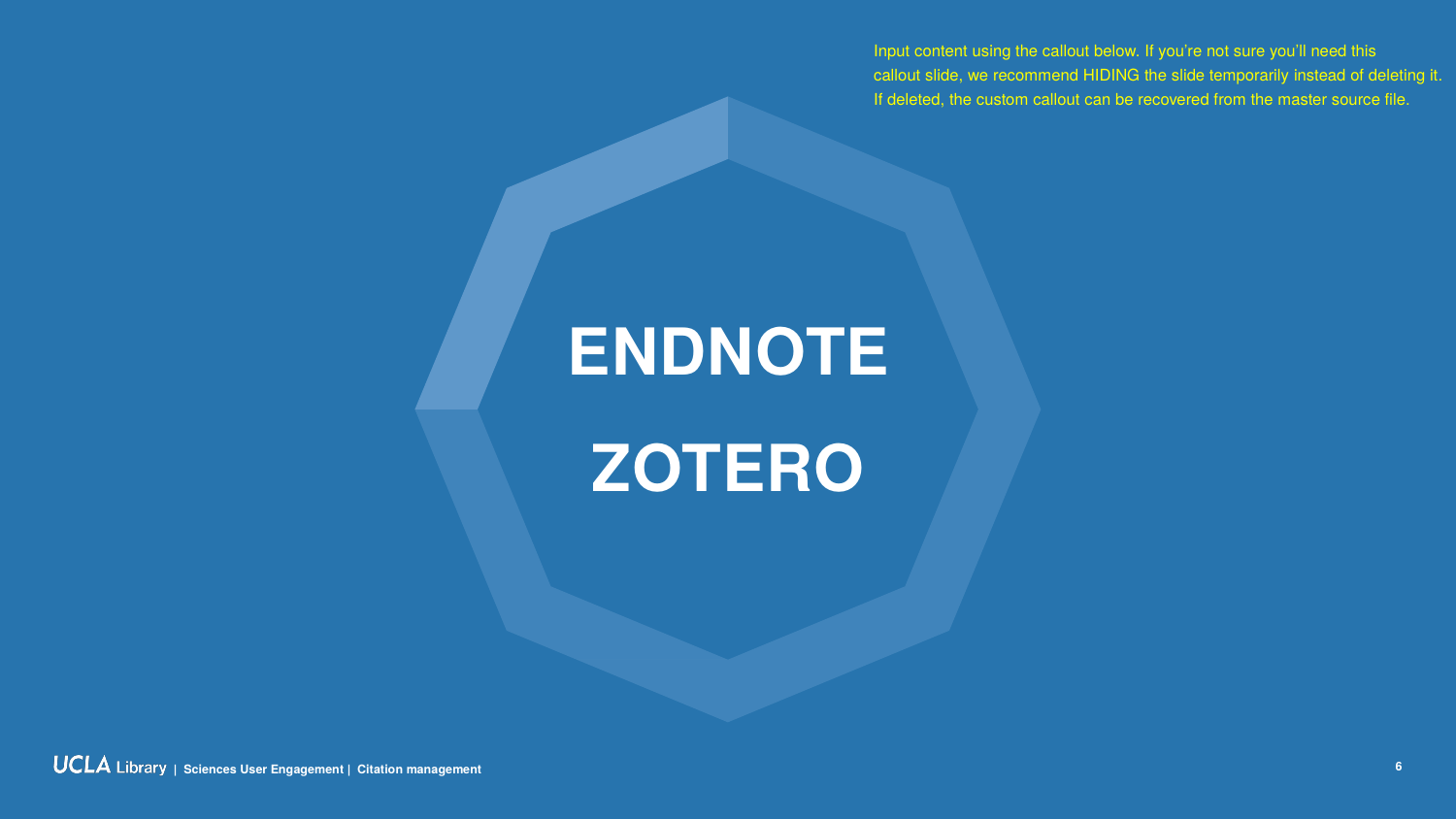

Input content using the callout below. If you’re not sure you’ll need this
callout slide, we recommend HIDING the slide temporarily instead of deleting it. If deleted, the custom callout can be recovered from the master source file.
Endnote
Zotero
6